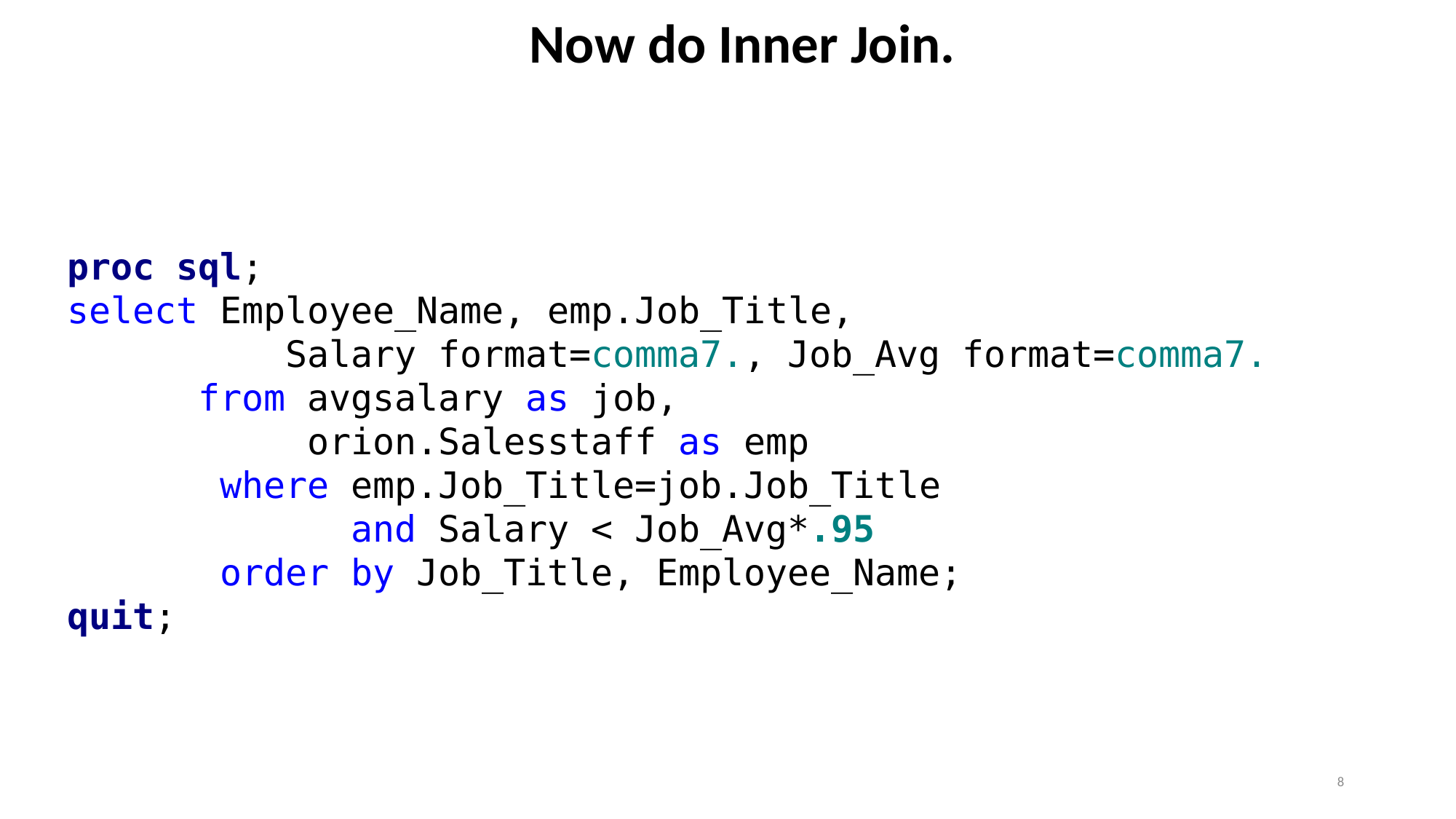

# Now do Inner Join.
proc sql;
select Employee_Name, emp.Job_Title,
          Salary format=comma7., Job_Avg format=comma7.
      from avgsalary as job,
           orion.Salesstaff as emp
       where emp.Job_Title=job.Job_Title
             and Salary < Job_Avg*.95
       order by Job_Title, Employee_Name;
quit;
8